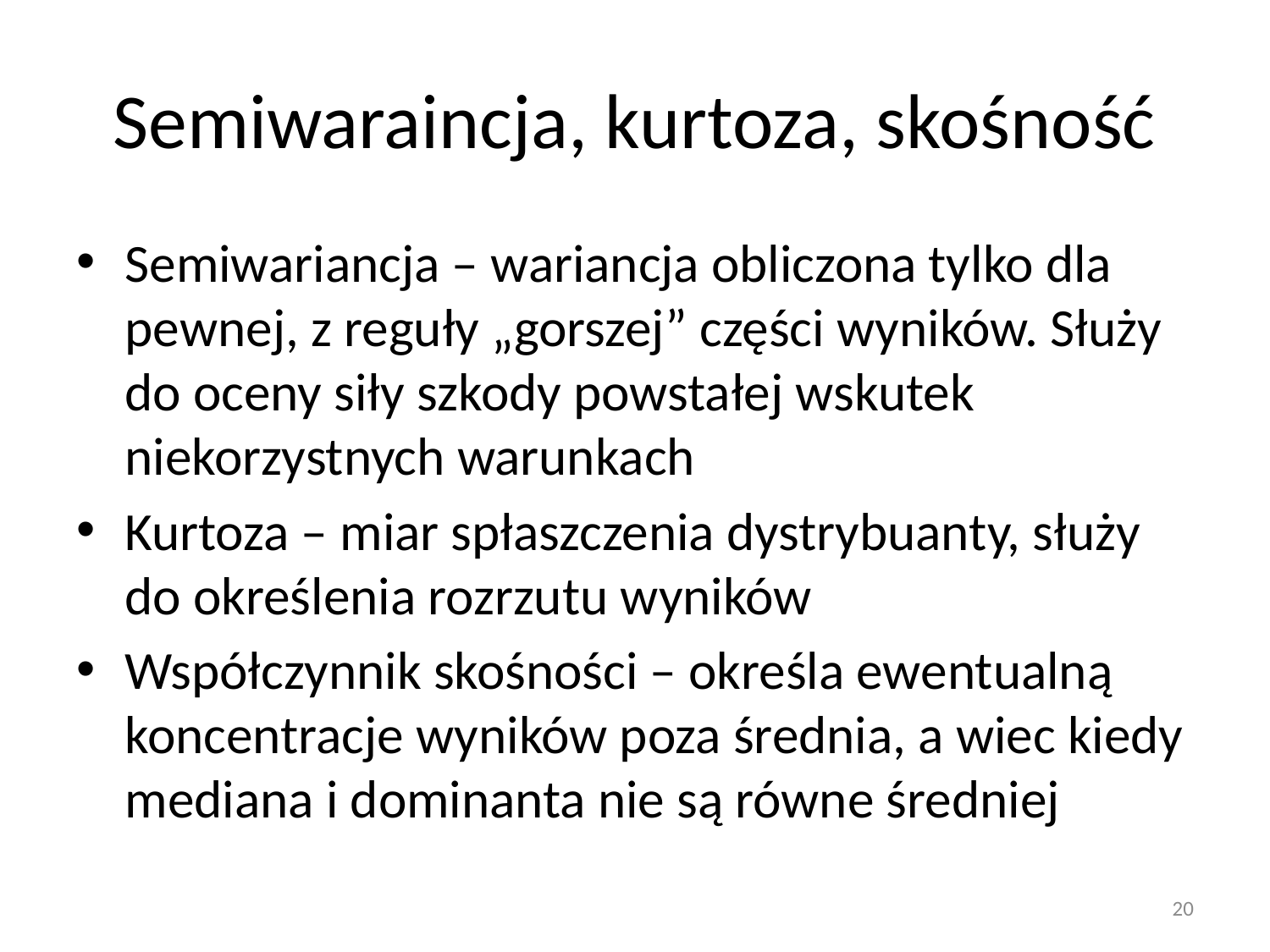

# Semiwaraincja, kurtoza, skośność
Semiwariancja – wariancja obliczona tylko dla pewnej, z reguły „gorszej” części wyników. Służy do oceny siły szkody powstałej wskutek niekorzystnych warunkach
Kurtoza – miar spłaszczenia dystrybuanty, służy do określenia rozrzutu wyników
Współczynnik skośności – określa ewentualną koncentracje wyników poza średnia, a wiec kiedy mediana i dominanta nie są równe średniej

20